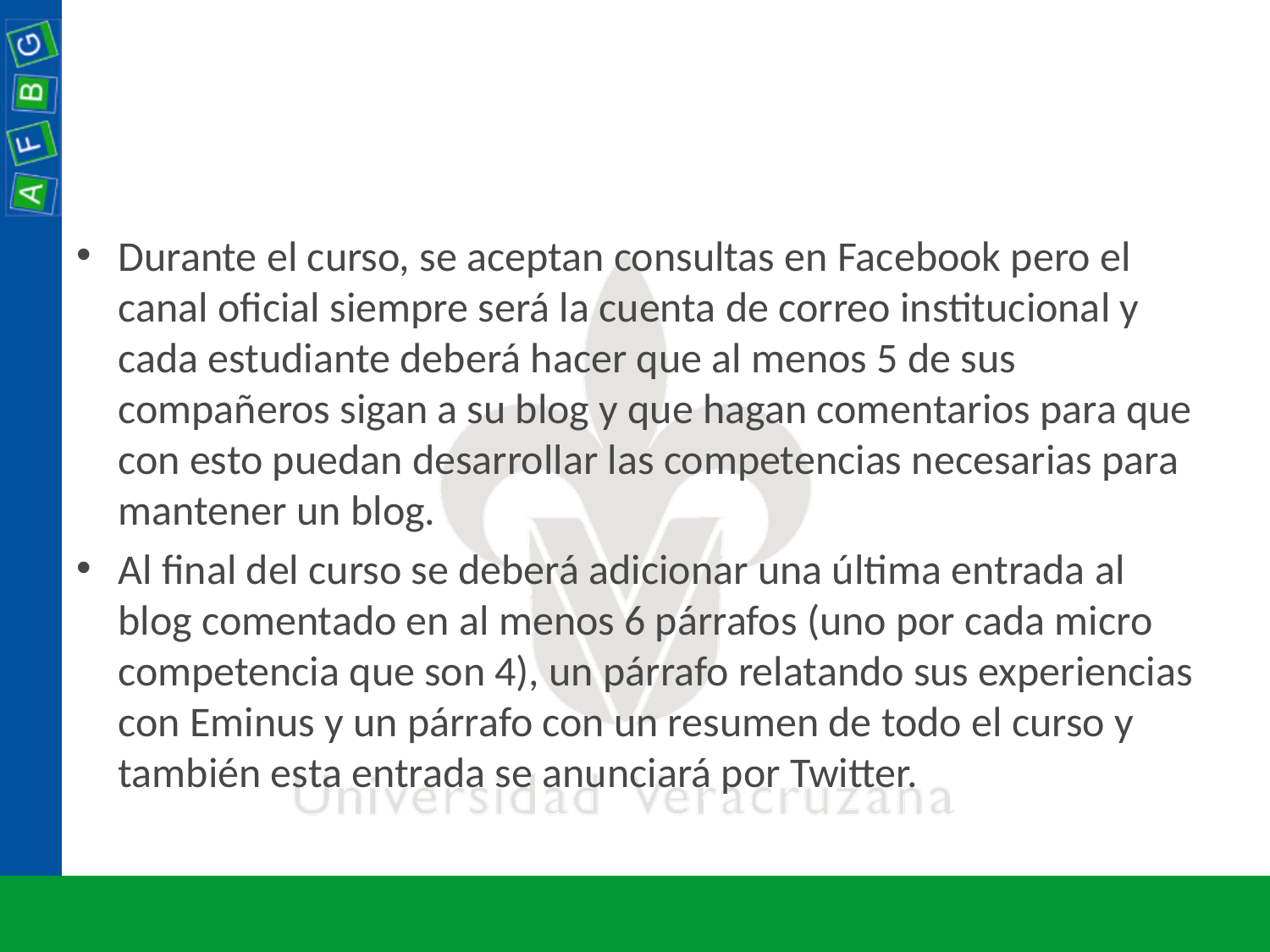

#
Durante el curso, se aceptan consultas en Facebook pero el canal oficial siempre será la cuenta de correo institucional y cada estudiante deberá hacer que al menos 5 de sus compañeros sigan a su blog y que hagan comentarios para que con esto puedan desarrollar las competencias necesarias para mantener un blog.
Al final del curso se deberá adicionar una última entrada al blog comentado en al menos 6 párrafos (uno por cada micro competencia que son 4), un párrafo relatando sus experiencias con Eminus y un párrafo con un resumen de todo el curso y también esta entrada se anunciará por Twitter.